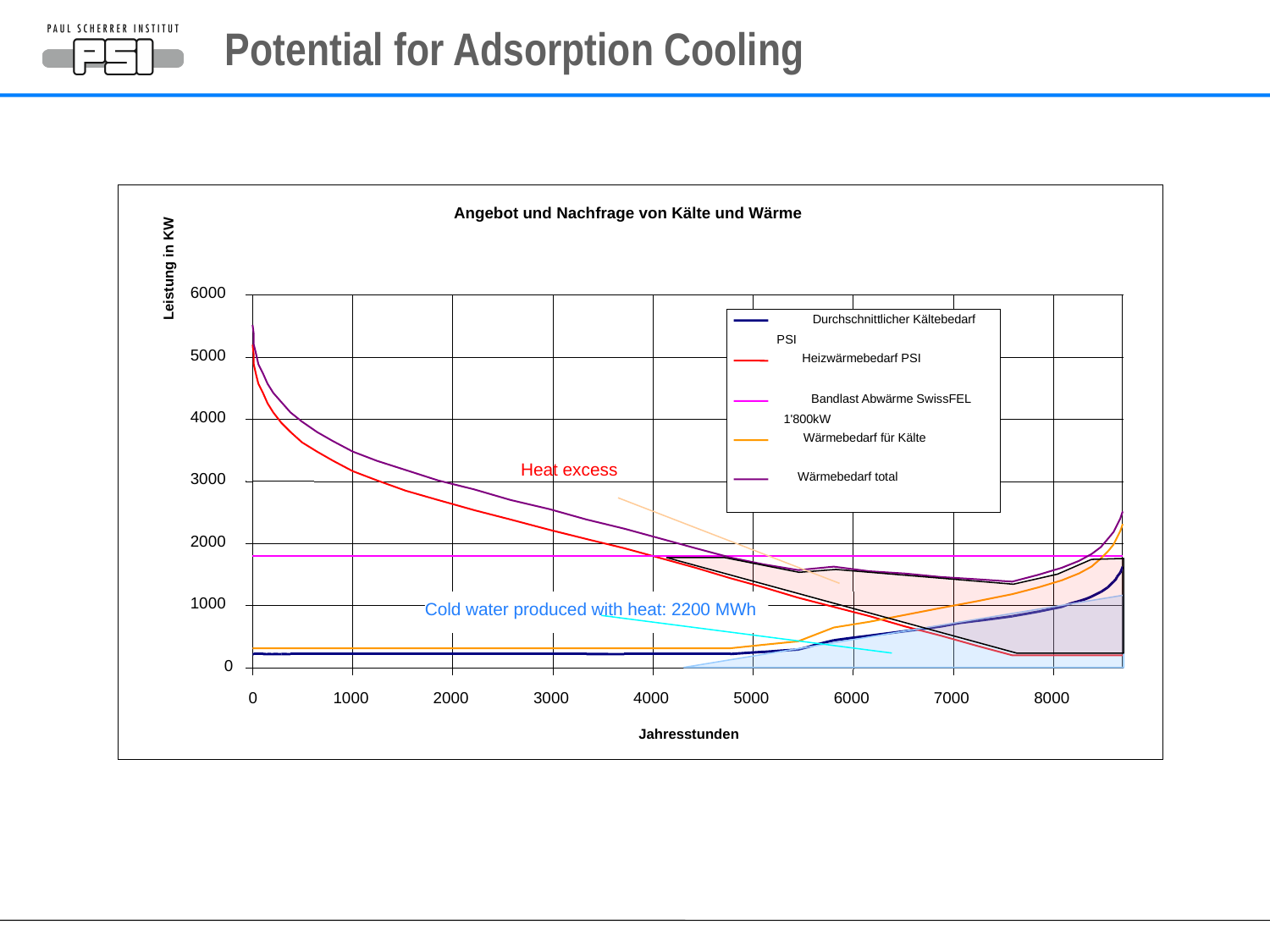

# Potential for Adsorption Cooling

Angebot und Nachfrage von Kälte und Wärme
Leistung in KW
6000

Durchschnittlicher Kältebedarf

PSI
5000

Heizwärmebedarf PSI

Bandlast Abwärme SwissFEL

4000
1'800kW

Wärmebedarf für Kälte

Heat excess
3000
Wärmebedarf total

2000

Cold water produced with heat: 2200 MWh

1000

0

0
1000
2000
3000
4000
5000
6000
7000
8000
Jahresstunden